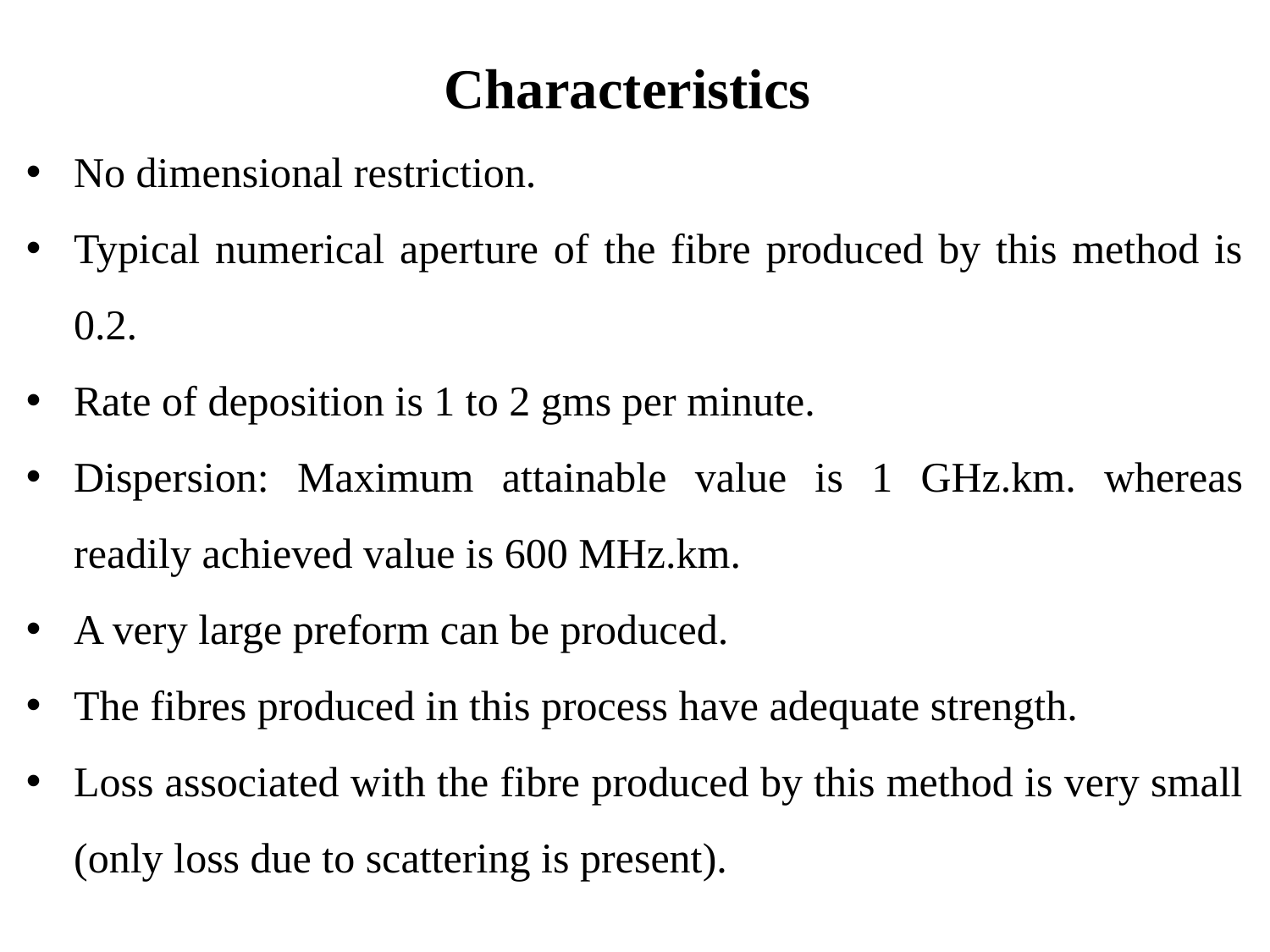

Characteristics
No dimensional restriction.
Typical numerical aperture of the fibre produced by this method is 0.2.
Rate of deposition is 1 to 2 gms per minute.
Dispersion: Maximum attainable value is 1 GHz.km. whereas readily achieved value is 600 MHz.km.
A very large preform can be produced.
The fibres produced in this process have adequate strength.
Loss associated with the fibre produced by this method is very small (only loss due to scattering is present).